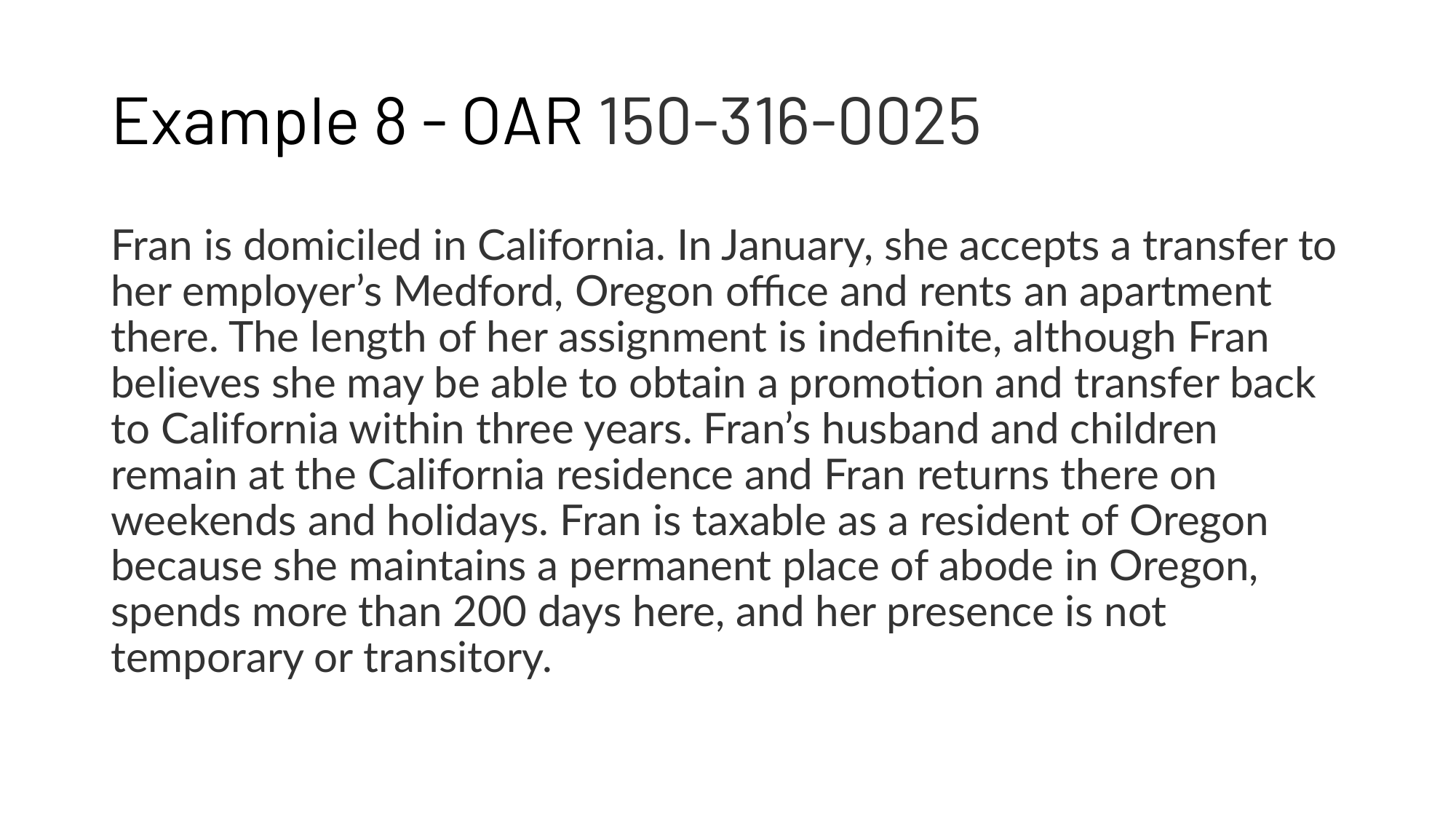

# Example 8 - OAR 150-316-0025
Fran is domiciled in California. In January, she accepts a transfer to her employer’s Medford, Oregon office and rents an apartment there. The length of her assignment is indefinite, although Fran believes she may be able to obtain a promotion and transfer back to California within three years. Fran’s husband and children remain at the California residence and Fran returns there on weekends and holidays. Fran is taxable as a resident of Oregon because she maintains a permanent place of abode in Oregon, spends more than 200 days here, and her presence is not temporary or transitory.
49